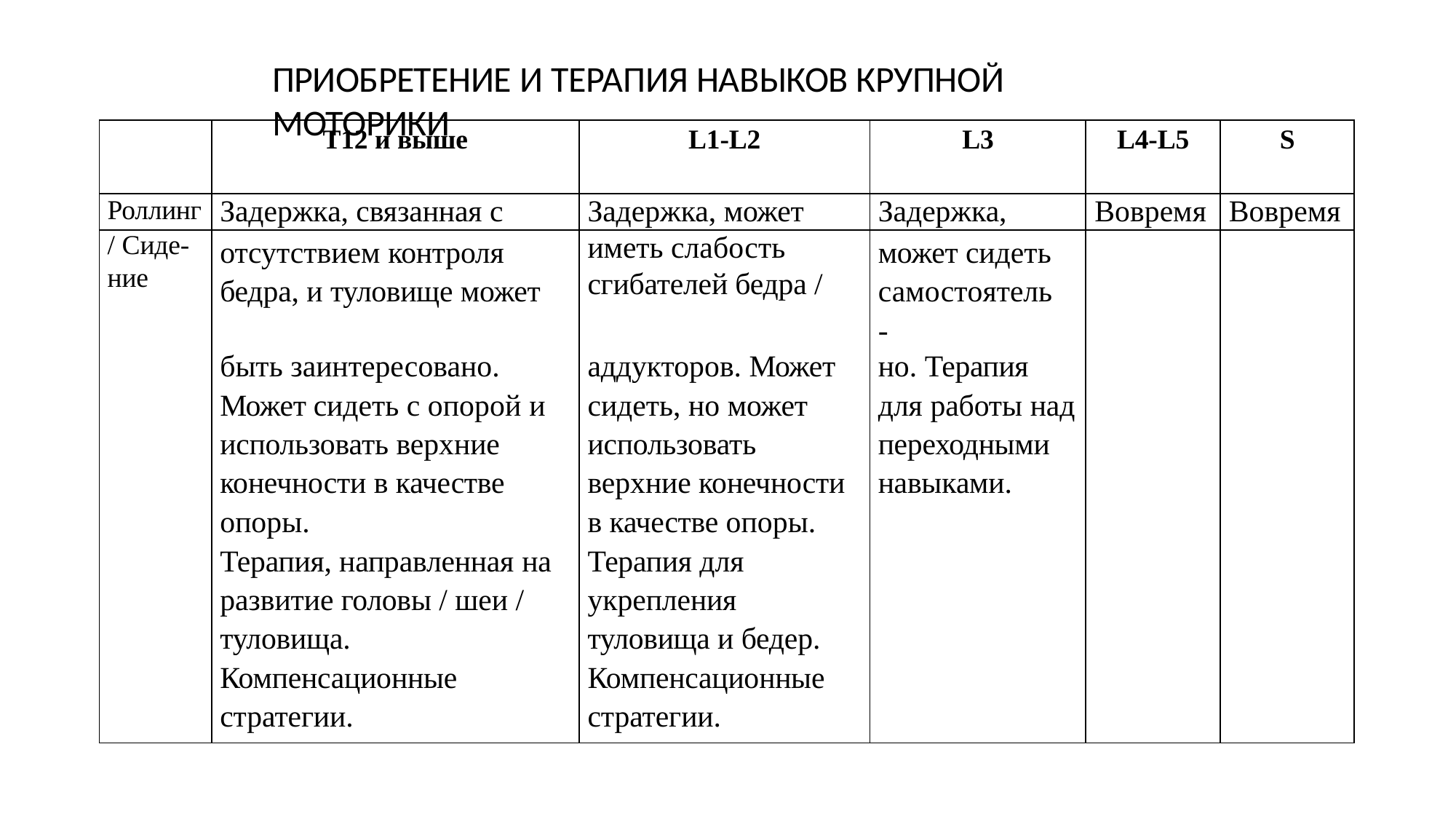

# ПРИОБРЕТЕНИЕ И ТЕРАПИЯ НАВЫКОВ КРУПНОЙ МОТОРИКИ
|  | T12 и выше | L1-L2 | L3 | L4-L5 | S |
| --- | --- | --- | --- | --- | --- |
| Роллинг | Задержка, связанная с | Задержка, может | Задержка, | Вовремя | Вовремя |
| / Сиде- ние | отсутствием контроля бедра, и туловище может | иметь слабость сгибателей бедра / | может сидеть самостоятель- |  |  |
|  | быть заинтересовано. | аддукторов. Может | но. Терапия |  |  |
|  | Может сидеть с опорой и | сидеть, но может | для работы над |  |  |
|  | использовать верхние | использовать | переходными |  |  |
|  | конечности в качестве | верхние конечности | навыками. |  |  |
|  | опоры. | в качестве опоры. |  |  |  |
|  | Терапия, направленная на | Терапия для |  |  |  |
|  | развитие головы / шеи / | укрепления |  |  |  |
|  | туловища. | туловища и бедер. |  |  |  |
|  | Компенсационные | Компенсационные |  |  |  |
|  | стратегии. | стратегии. |  |  |  |